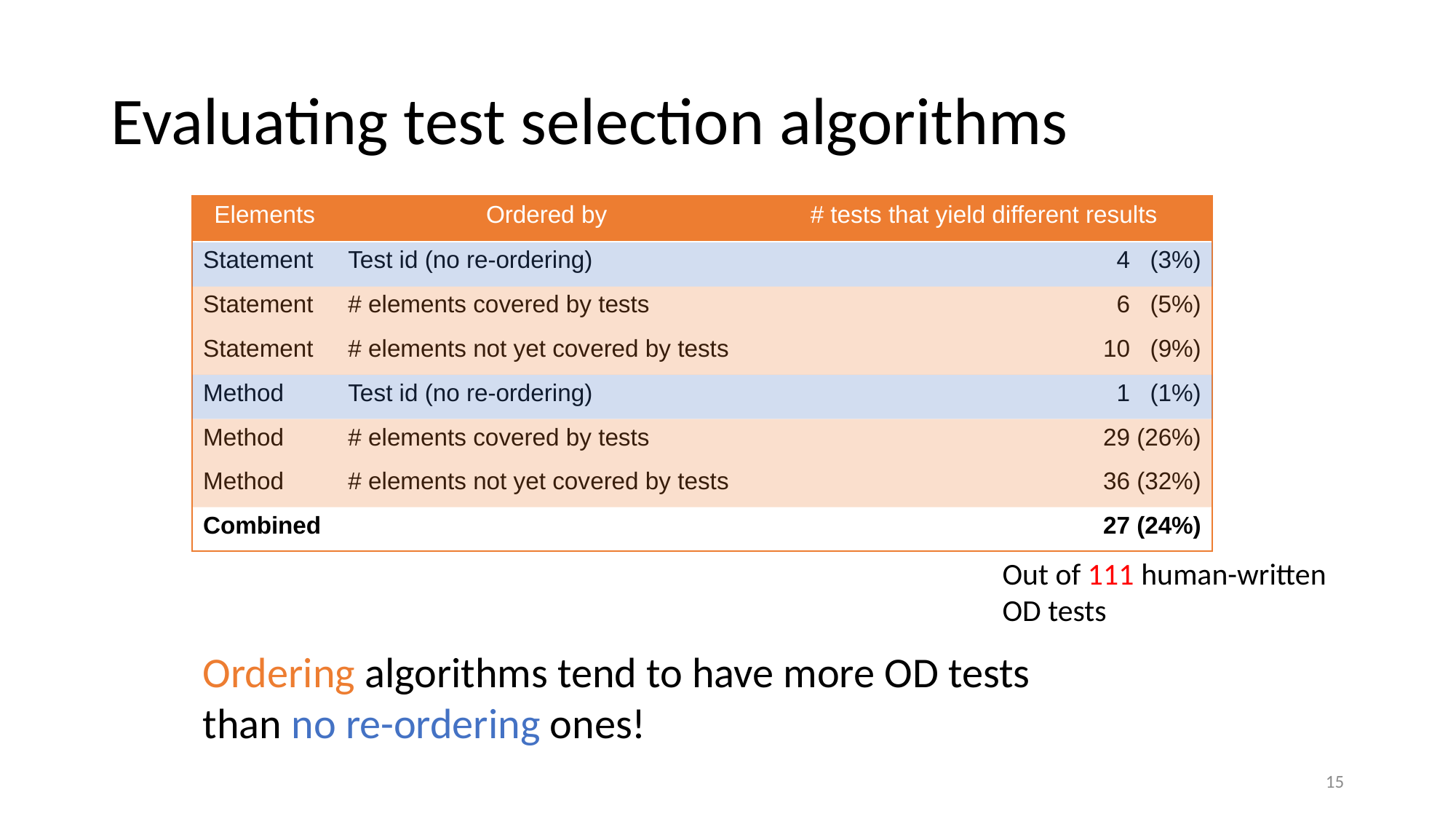

# Evaluating test selection algorithms
| Elements | Ordered by | # tests that yield different results |
| --- | --- | --- |
| Statement | Test id (no re-ordering) | 4 (3%) |
| Statement | # elements covered by tests | 6 (5%) |
| Statement | # elements not yet covered by tests | 10 (9%) |
| Method | Test id (no re-ordering) | 1 (1%) |
| Method | # elements covered by tests | 29 (26%) |
| Method | # elements not yet covered by tests | 36 (32%) |
| Combined |  | 27 (24%) |

Out of 111 human-written OD tests
Ordering algorithms tend to have more OD tests than no re-ordering ones!
15